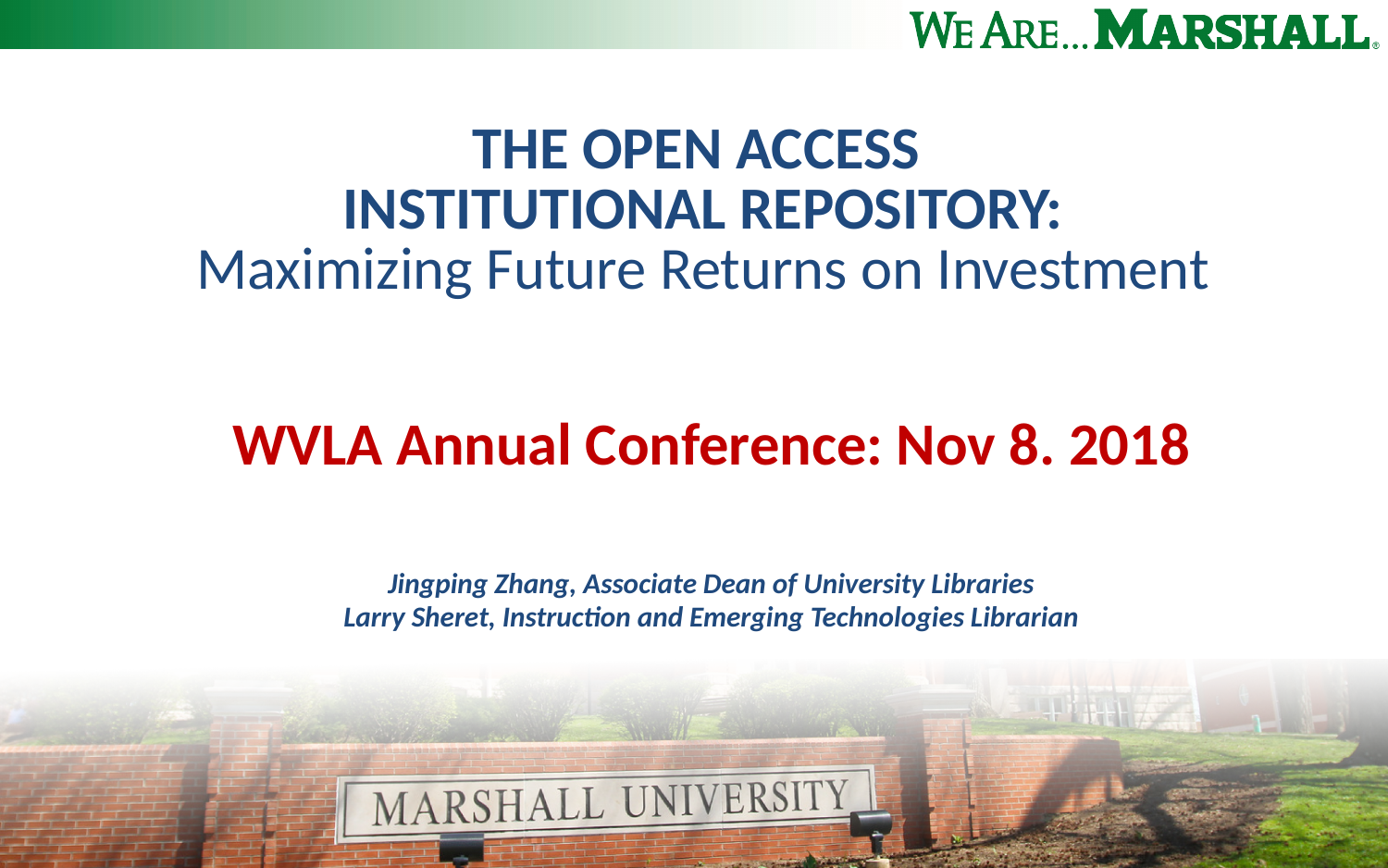

# The Open Access Institutional Repository: Maximizing Future Returns on Investment

WVLA Annual Conference: Nov 8. 2018

Jingping Zhang, Associate Dean of University Libraries
Larry Sheret, Instruction and Emerging Technologies Librarian